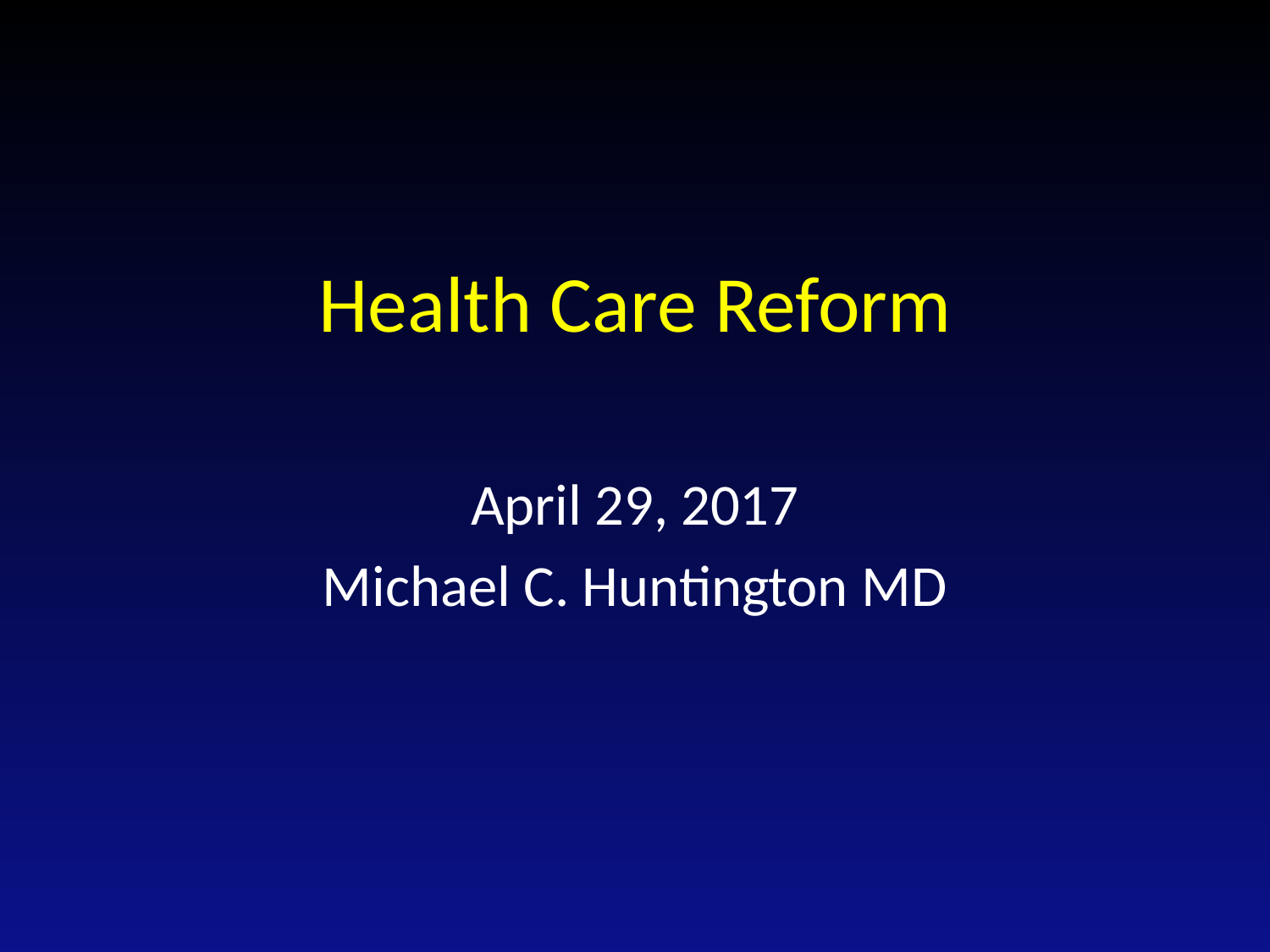

# Health Care Reform
April 29, 2017
Michael C. Huntington MD